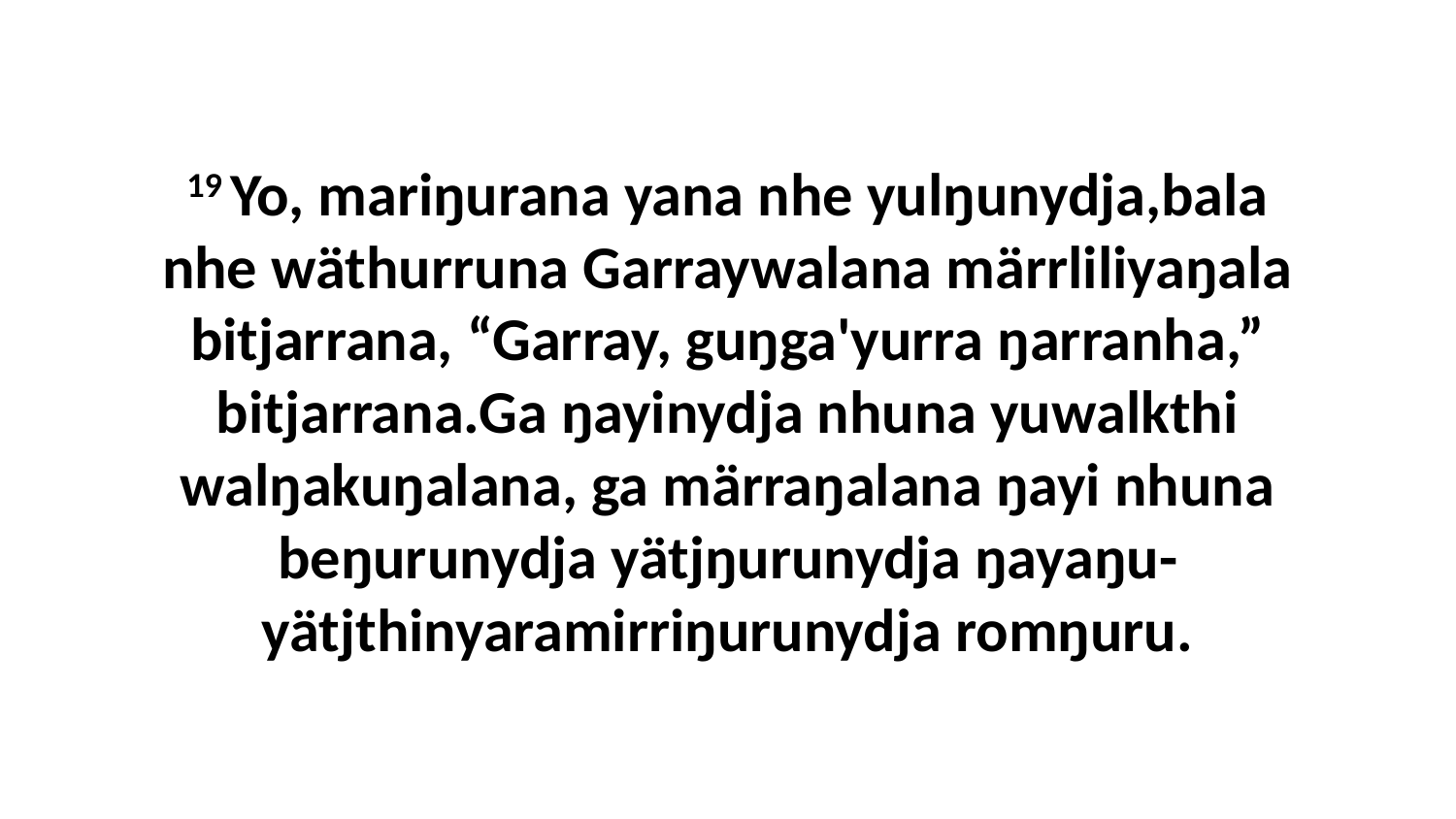

19 Yo, mariŋurana yana nhe yulŋunydja,bala nhe wäthurruna Garraywalana märrliliyaŋala bitjarrana, “Garray, guŋga'yurra ŋarranha,” bitjarrana.Ga ŋayinydja nhuna yuwalkthi walŋakuŋalana, ga märraŋalana ŋayi nhuna beŋurunydja yätjŋurunydja ŋayaŋu-yätjthinyaramirriŋurunydja romŋuru.